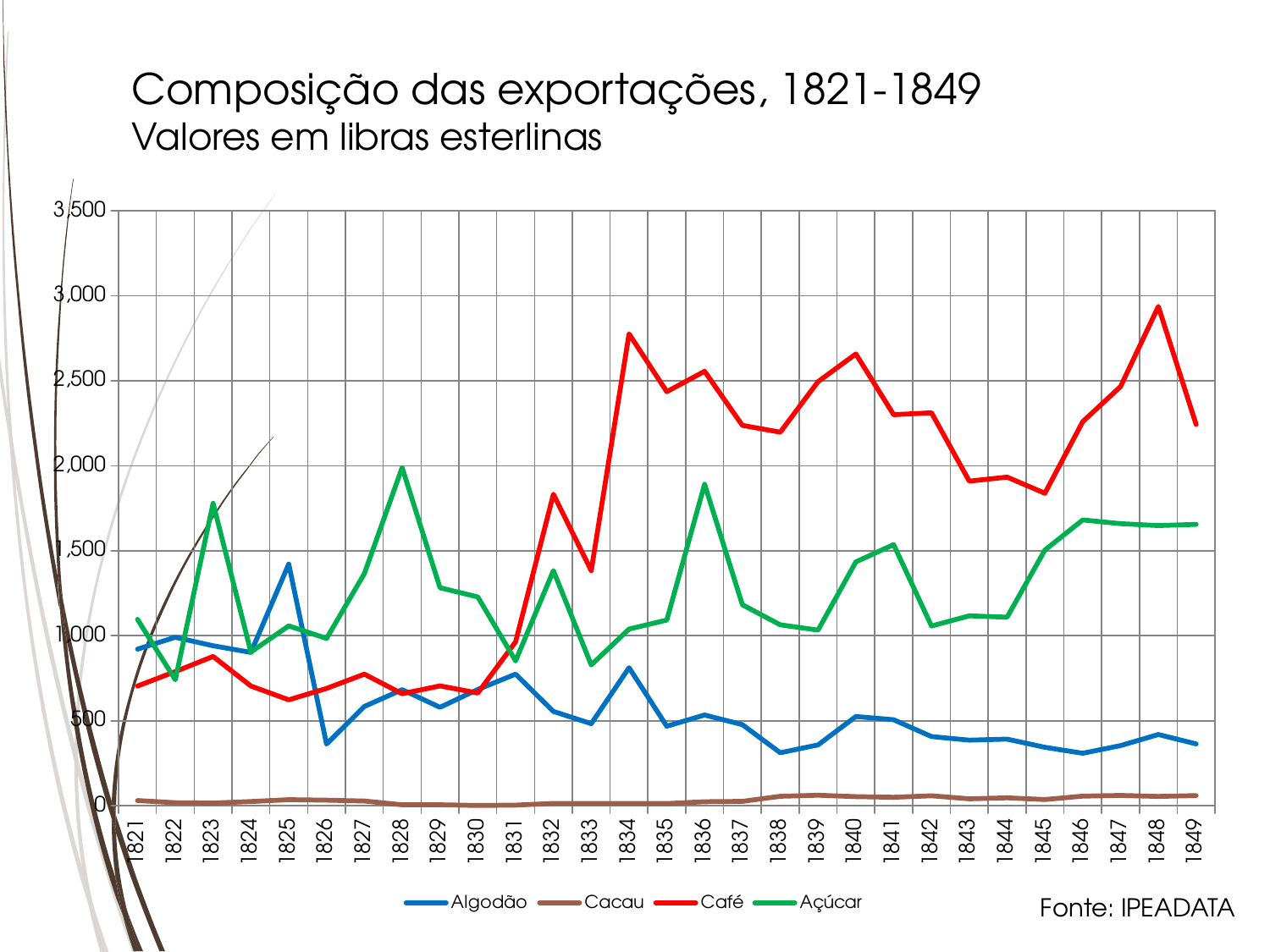

Composição das exportações, 1821-1849
Valores em libras esterlinas

### Chart

| Category | Algodão | Cacau | Café | Açúcar |
|---|---|---|---|---|
| 1821 | 921.0 | 31.0 | 704.0 | 1096.0 |
| 1822 | 991.0 | 18.0 | 789.0 | 741.0 |
| 1823 | 941.0 | 16.0 | 878.0 | 1779.0 |
| 1824 | 902.0 | 25.0 | 704.0 | 904.0 |
| 1825 | 1421.0 | 36.0 | 623.0 | 1058.0 |
| 1826 | 363.0 | 33.0 | 690.0 | 984.0 |
| 1827 | 584.0 | 28.0 | 774.0 | 1365.0 |
| 1828 | 683.0 | 6.0 | 659.0 | 1989.0 |
| 1829 | 579.0 | 6.0 | 705.0 | 1282.0 |
| 1830 | 684.0 | 2.0 | 663.0 | 1228.0 |
| 1831 | 774.0 | 4.0 | 964.0 | 852.0 |
| 1832 | 555.0 | 14.0 | 1832.0 | 1383.0 |
| 1833 | 483.0 | 14.0 | 1383.0 | 828.0 |
| 1834 | 812.0 | 13.0 | 2775.0 | 1039.0 |
| 1835 | 468.0 | 13.0 | 2435.0 | 1092.0 |
| 1836 | 534.0 | 24.0 | 2555.0 | 1891.0 |
| 1837 | 477.0 | 26.0 | 2237.0 | 1182.0 |
| 1838 | 312.0 | 56.0 | 2197.0 | 1064.0 |
| 1839 | 358.0 | 62.0 | 2494.0 | 1033.0 |
| 1840 | 525.0 | 54.0 | 2657.0 | 1434.0 |
| 1841 | 506.0 | 50.0 | 2300.0 | 1536.0 |
| 1842 | 407.0 | 59.0 | 2311.0 | 1057.0 |
| 1843 | 386.0 | 41.0 | 1909.0 | 1117.0 |
| 1844 | 392.0 | 47.0 | 1933.0 | 1109.0 |
| 1845 | 344.0 | 37.0 | 1838.0 | 1504.0 |
| 1846 | 309.0 | 57.0 | 2259.0 | 1681.0 |
| 1847 | 354.0 | 61.0 | 2465.0 | 1659.0 |
| 1848 | 419.0 | 55.0 | 2936.0 | 1648.0 |
| 1849 | 364.0 | 60.0 | 2242.0 | 1655.0 |
Fonte: IPEADATA